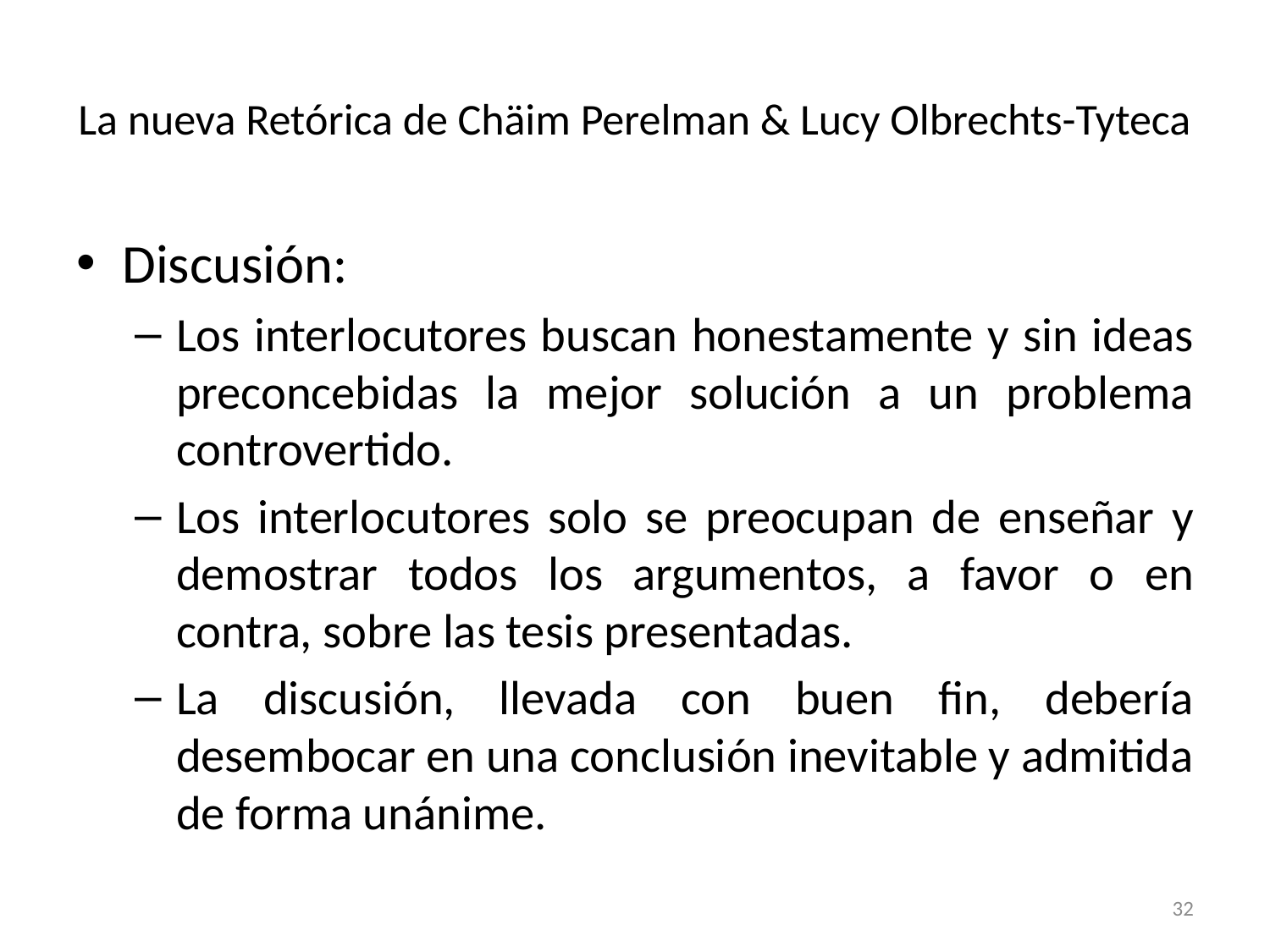

# La nueva Retórica de Chäim Perelman & Lucy Olbrechts-Tyteca
Discusión:
Los interlocutores buscan honestamente y sin ideas preconcebidas la mejor solución a un problema controvertido.
Los interlocutores solo se preocupan de enseñar y demostrar todos los argumentos, a favor o en contra, sobre las tesis presentadas.
La discusión, llevada con buen fin, debería desembocar en una conclusión inevitable y admitida de forma unánime.

32